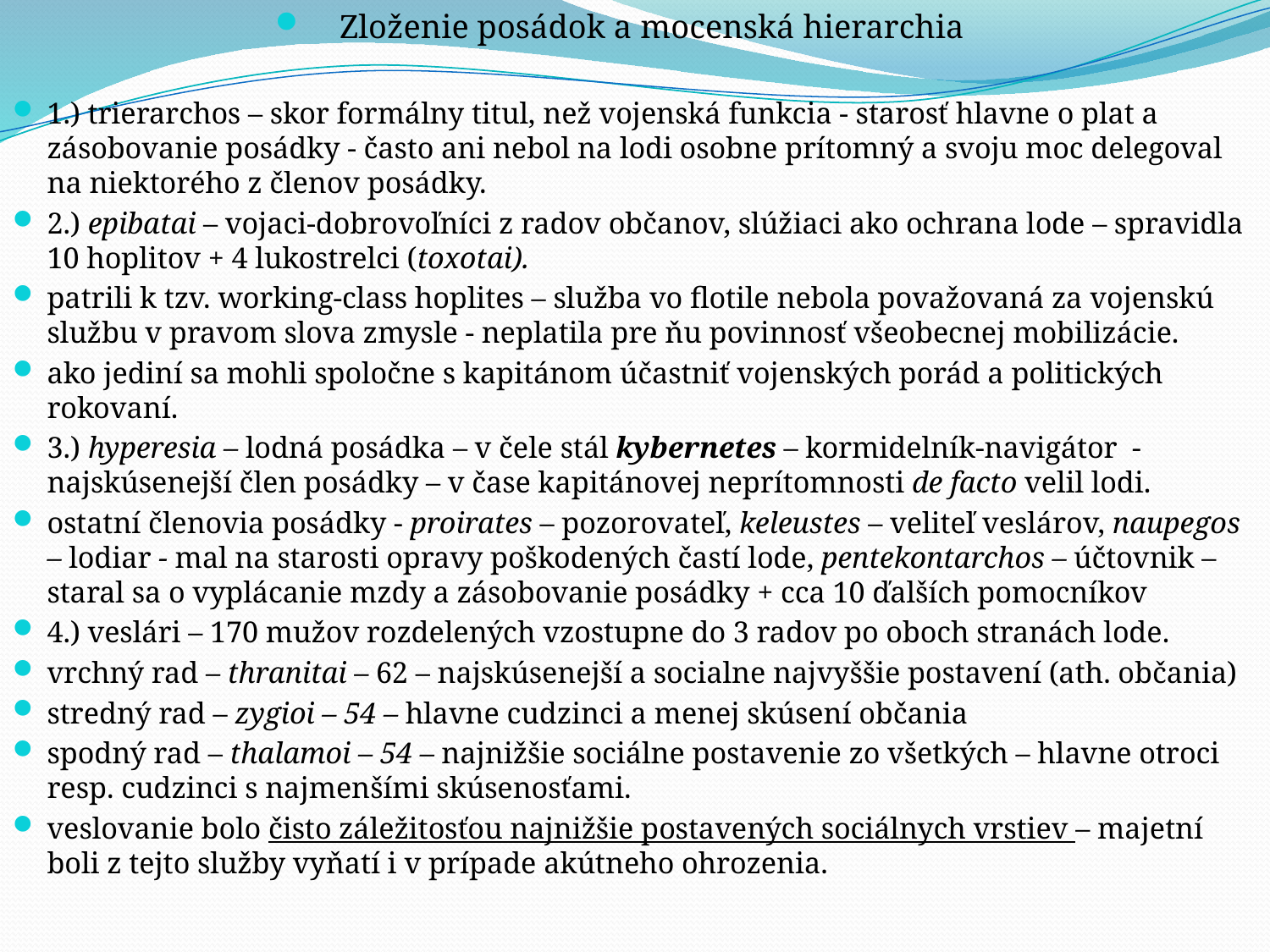

Zloženie posádok a mocenská hierarchia

1.) trierarchos – skor formálny titul, než vojenská funkcia - starosť hlavne o plat a zásobovanie posádky - často ani nebol na lodi osobne prítomný a svoju moc delegoval na niektorého z členov posádky.
2.) epibatai – vojaci-dobrovoľníci z radov občanov, slúžiaci ako ochrana lode – spravidla 10 hoplitov + 4 lukostrelci (toxotai).
patrili k tzv. working-class hoplites – služba vo flotile nebola považovaná za vojenskú službu v pravom slova zmysle - neplatila pre ňu povinnosť všeobecnej mobilizácie.
ako jediní sa mohli spoločne s kapitánom účastniť vojenských porád a politických rokovaní.
3.) hyperesia – lodná posádka – v čele stál kybernetes – kormidelník-navigátor  - najskúsenejší člen posádky – v čase kapitánovej neprítomnosti de facto velil lodi.
ostatní členovia posádky - proirates – pozorovateľ, keleustes – veliteľ veslárov, naupegos – lodiar - mal na starosti opravy poškodených častí lode, pentekontarchos – účtovnik – staral sa o vyplácanie mzdy a zásobovanie posádky + cca 10 ďalších pomocníkov
4.) veslári – 170 mužov rozdelených vzostupne do 3 radov po oboch stranách lode.
vrchný rad – thranitai – 62 – najskúsenejší a socialne najvyššie postavení (ath. občania)
stredný rad – zygioi – 54 – hlavne cudzinci a menej skúsení občania
spodný rad – thalamoi – 54 – najnižšie sociálne postavenie zo všetkých – hlavne otroci resp. cudzinci s najmenšími skúsenosťami.
veslovanie bolo čisto záležitosťou najnižšie postavených sociálnych vrstiev – majetní boli z tejto služby vyňatí i v prípade akútneho ohrozenia.